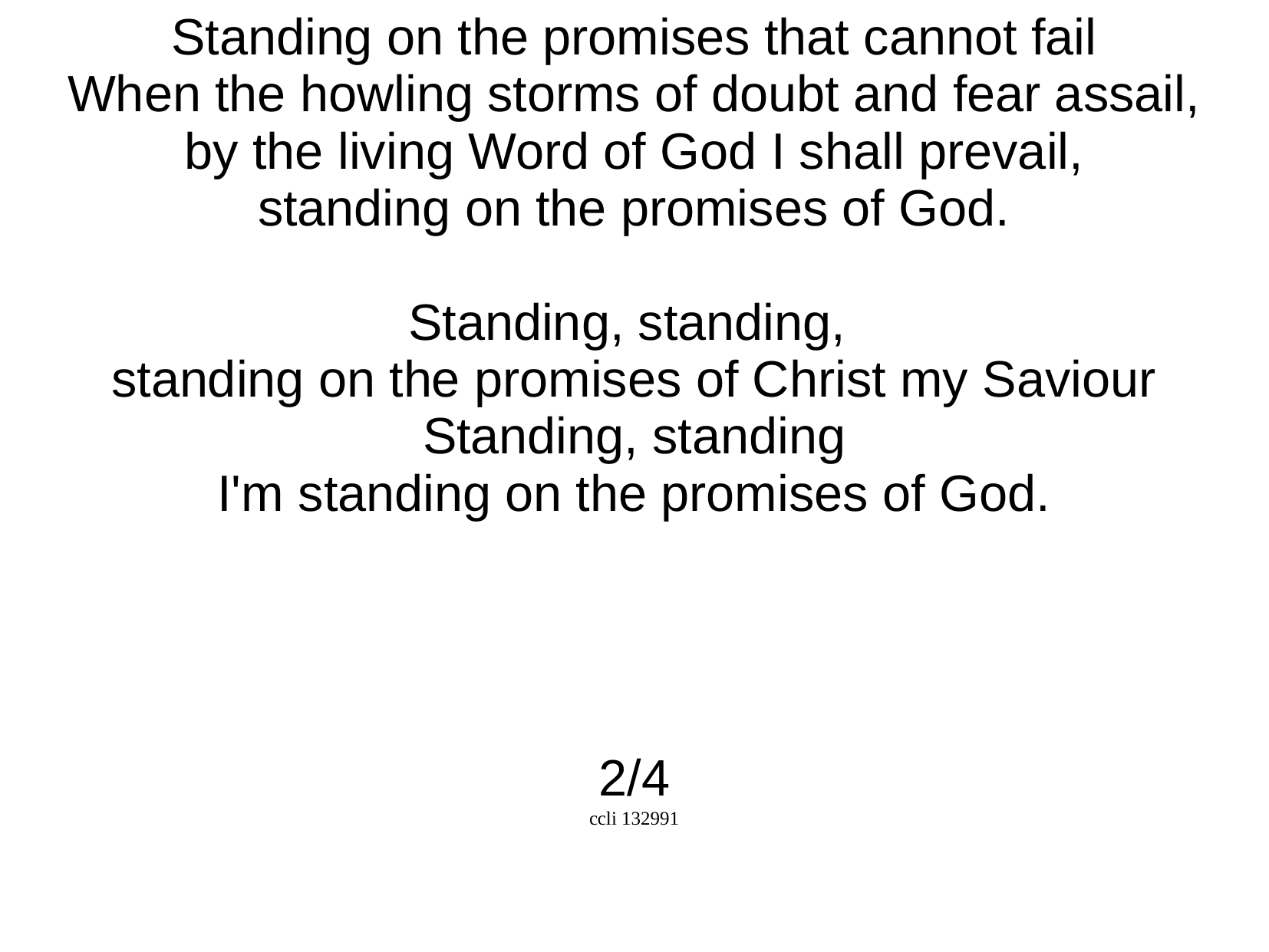

Standing on the promises that cannot fail
When the howling storms of doubt and fear assail,
by the living Word of God I shall prevail,
standing on the promises of God.

Standing, standing,
standing on the promises of Christ my Saviour
Standing, standing
I'm standing on the promises of God.

2/4
ccli 132991